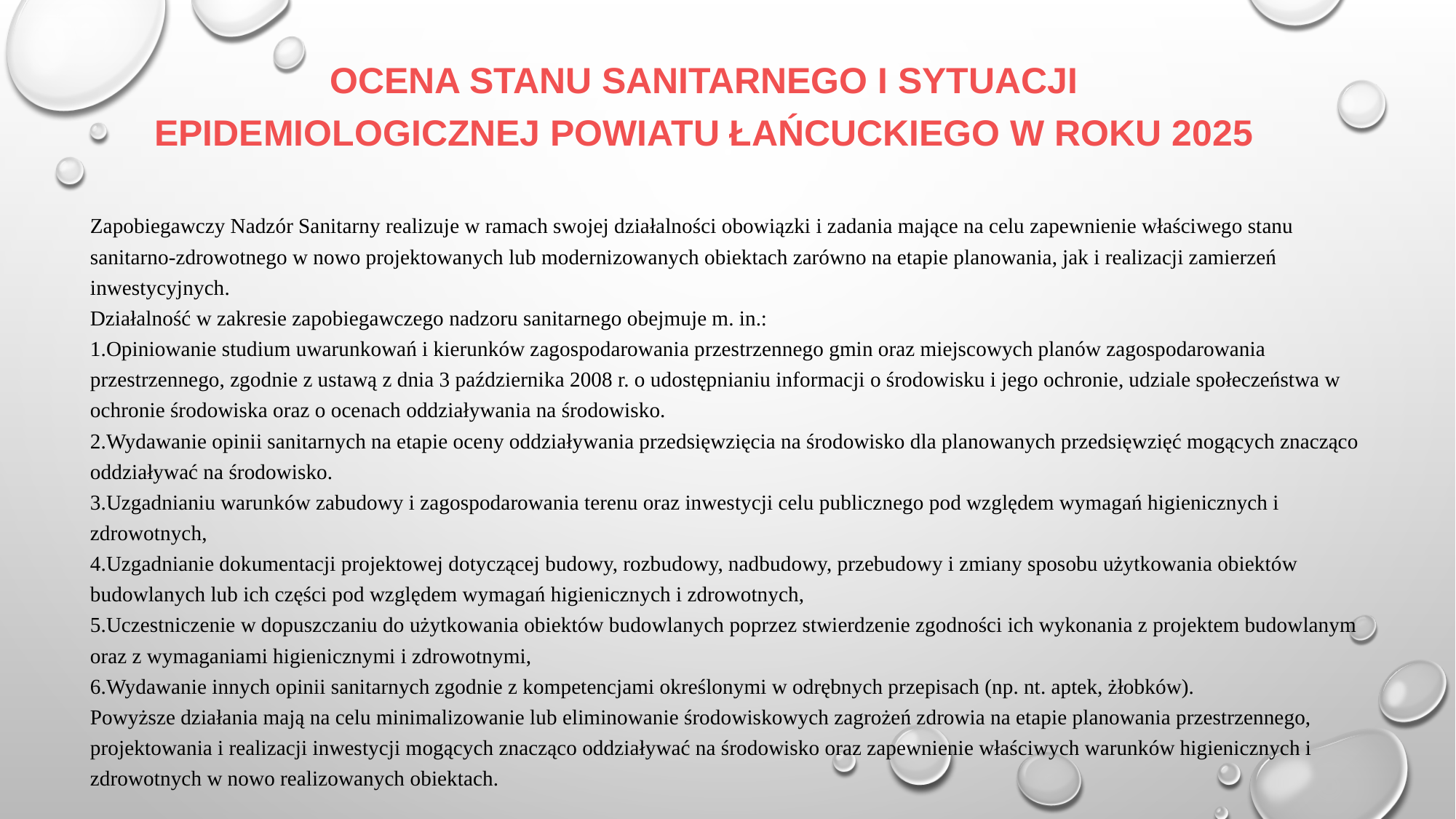

# OCENA STANU SANITARNEGO I SYTUACJI EPIDEMIOLOGICZNEJ POWIATU ŁAŃCUCKIEGO W ROKU 2025
Zapobiegawczy Nadzór Sanitarny realizuje w ramach swojej działalności obowiązki i zadania mające na celu zapewnienie właściwego stanu sanitarno-zdrowotnego w nowo projektowanych lub modernizowanych obiektach zarówno na etapie planowania, jak i realizacji zamierzeń inwestycyjnych.
Działalność w zakresie zapobiegawczego nadzoru sanitarnego obejmuje m. in.:
1.Opiniowanie studium uwarunkowań i kierunków zagospodarowania przestrzennego gmin oraz miejscowych planów zagospodarowania przestrzennego, zgodnie z ustawą z dnia 3 października 2008 r. o udostępnianiu informacji o środowisku i jego ochronie, udziale społeczeństwa w ochronie środowiska oraz o ocenach oddziaływania na środowisko.
2.Wydawanie opinii sanitarnych na etapie oceny oddziaływania przedsięwzięcia na środowisko dla planowanych przedsięwzięć mogących znacząco oddziaływać na środowisko.
3.Uzgadnianiu warunków zabudowy i zagospodarowania terenu oraz inwestycji celu publicznego pod względem wymagań higienicznych i zdrowotnych,
4.Uzgadnianie dokumentacji projektowej dotyczącej budowy, rozbudowy, nadbudowy, przebudowy i zmiany sposobu użytkowania obiektów budowlanych lub ich części pod względem wymagań higienicznych i zdrowotnych,
5.Uczestniczenie w dopuszczaniu do użytkowania obiektów budowlanych poprzez stwierdzenie zgodności ich wykonania z projektem budowlanym oraz z wymaganiami higienicznymi i zdrowotnymi,
6.Wydawanie innych opinii sanitarnych zgodnie z kompetencjami określonymi w odrębnych przepisach (np. nt. aptek, żłobków).
Powyższe działania mają na celu minimalizowanie lub eliminowanie środowiskowych zagrożeń zdrowia na etapie planowania przestrzennego, projektowania i realizacji inwestycji mogących znacząco oddziaływać na środowisko oraz zapewnienie właściwych warunków higienicznych i zdrowotnych w nowo realizowanych obiektach.